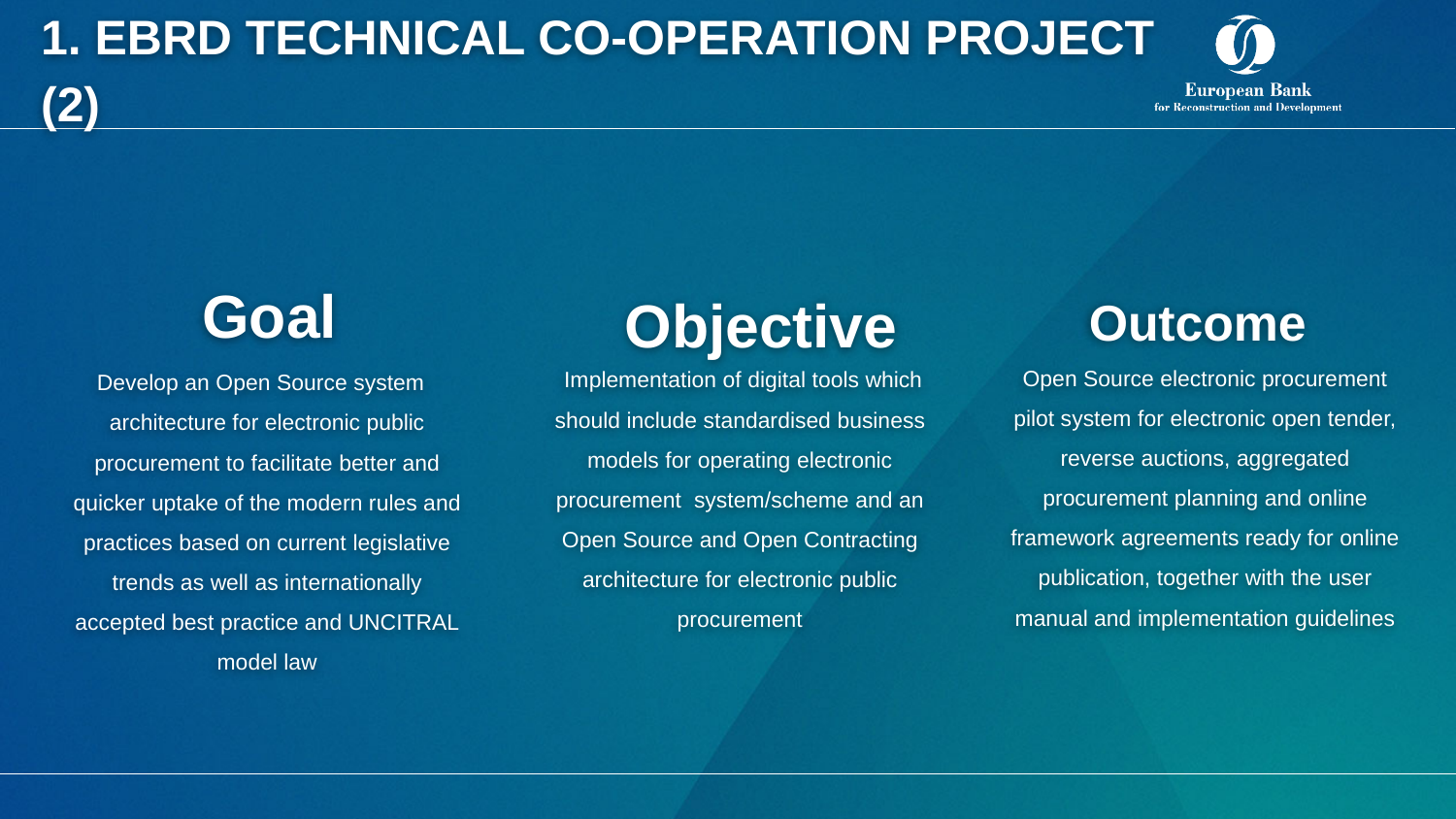

# 1. EBRD TECHNICAL CO-OPERATION PROJECT (2)
Objective
Outcome
Goal
Open Source electronic procurement pilot system for electronic open tender, reverse auctions, aggregated
procurement planning and online framework agreements ready for online publication, together with the user manual and implementation guidelines
 Implementation of digital tools which should include standardised business models for operating electronic procurement  system/scheme and an
Open Source and Open Contracting architecture for electronic public procurement
Develop an Open Source system   architecture for electronic public
procurement to facilitate better and quicker uptake of the modern rules and practices based on current legislative trends as well as internationally accepted best practice and UNCITRAL model law